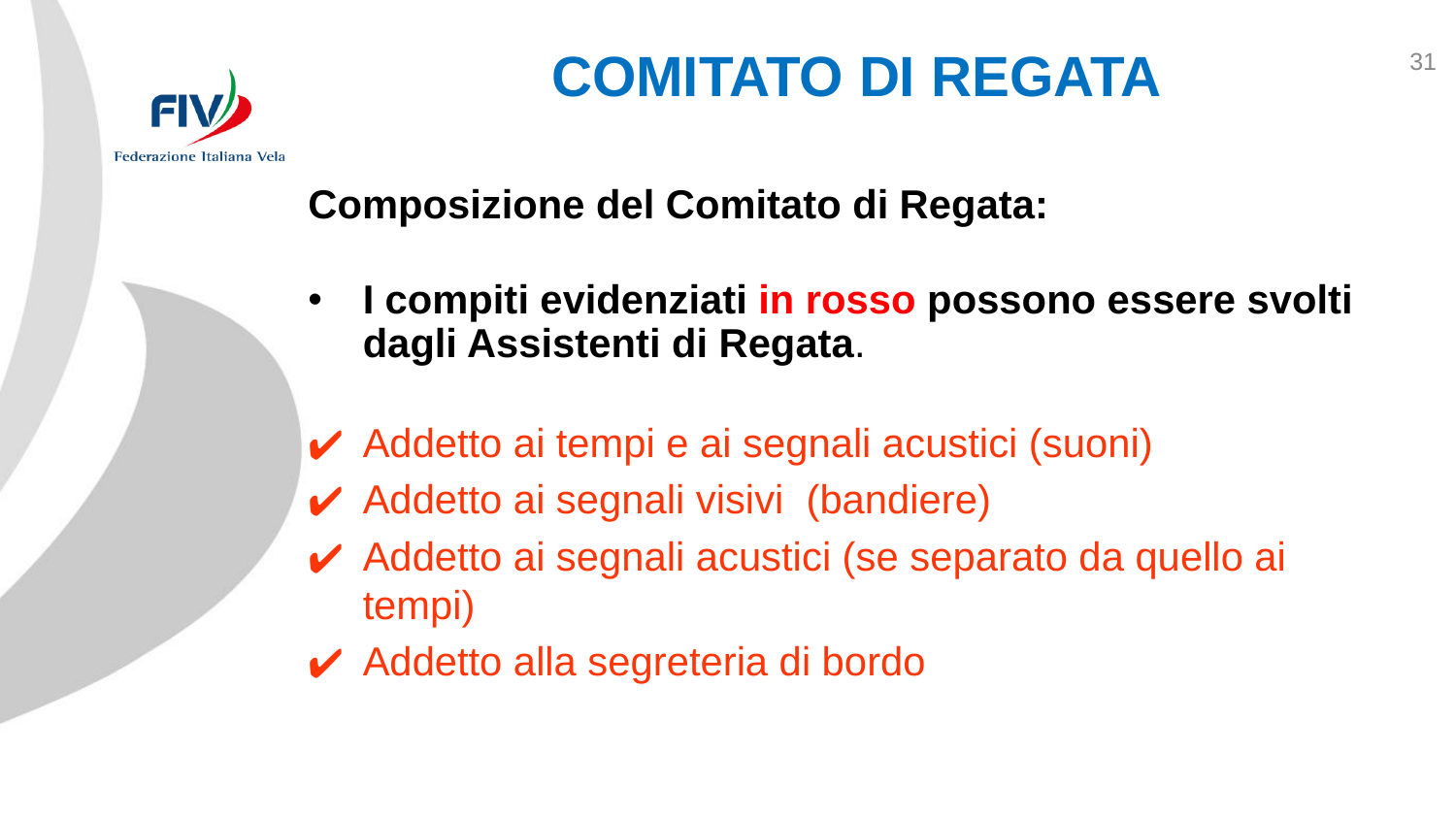

31
# COMITATO DI REGATA

Composizione del Comitato di Regata:

I compiti evidenziati in rosso possono essere svolti dagli Assistenti di Regata.

Addetto ai tempi e ai segnali acustici (suoni)
Addetto ai segnali visivi  (bandiere)
Addetto ai segnali acustici (se separato da quello ai tempi)
Addetto alla segreteria di bordo